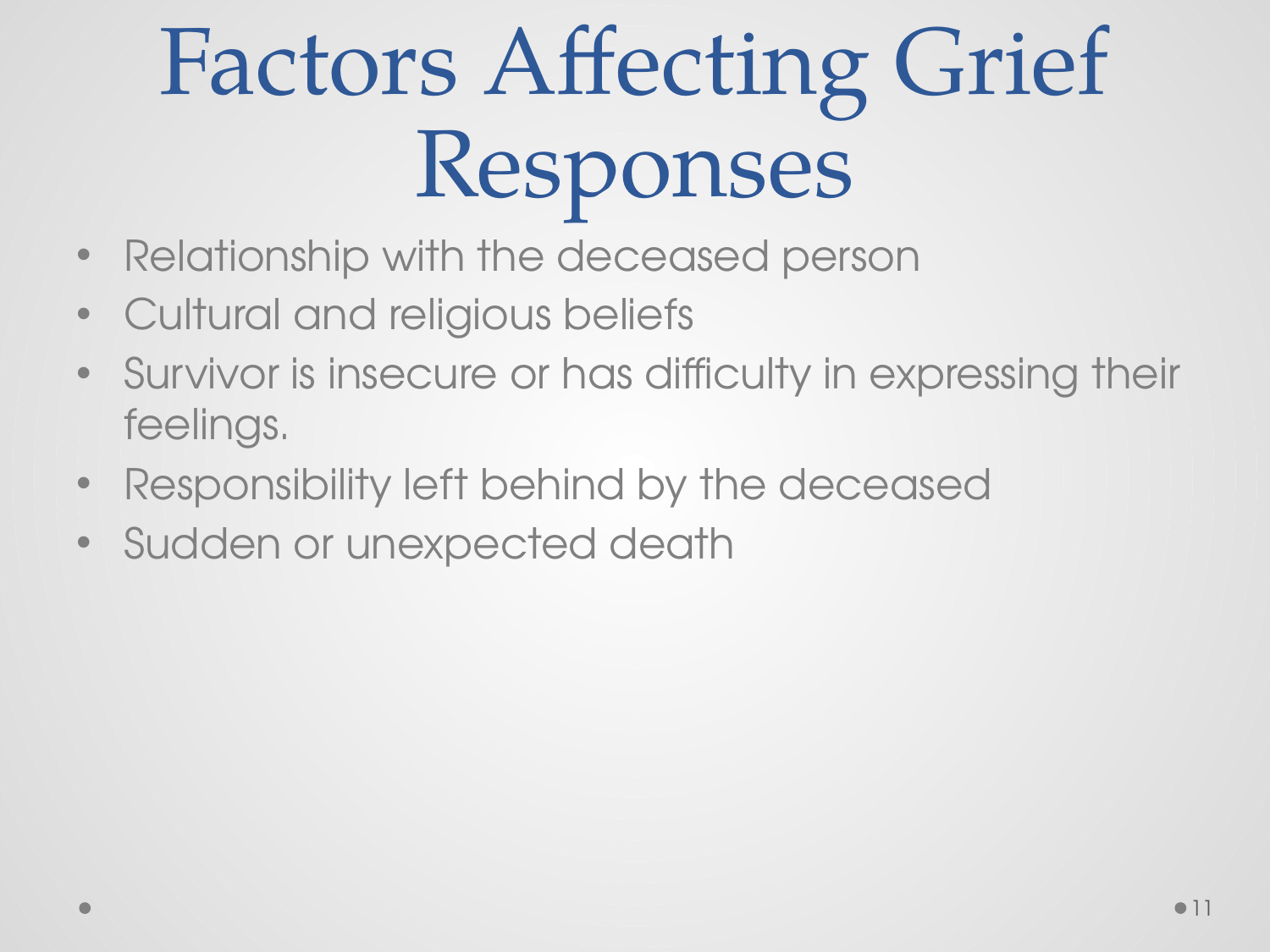

# Factors Affecting Grief Responses
Relationship with the deceased person
Cultural and religious beliefs
Survivor is insecure or has difficulty in expressing their feelings.
Responsibility left behind by the deceased
Sudden or unexpected death

11